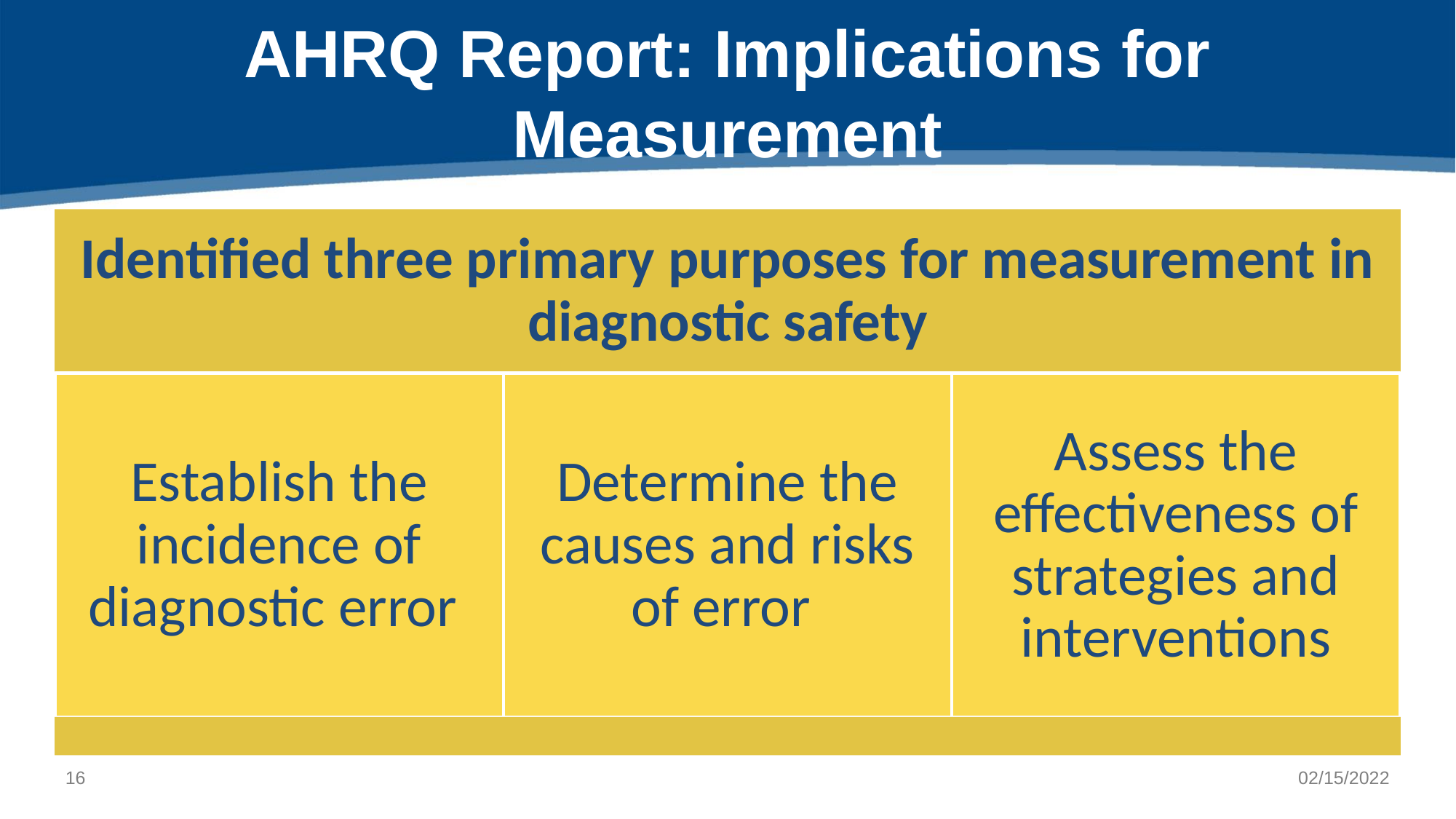

# AHRQ Report: Implications for Measurement
Identified three primary purposes for measurement in diagnostic safety
Establish the incidence of diagnostic error
Determine the causes and risks of error
Assess the effectiveness of strategies and interventions
16
02/15/2022